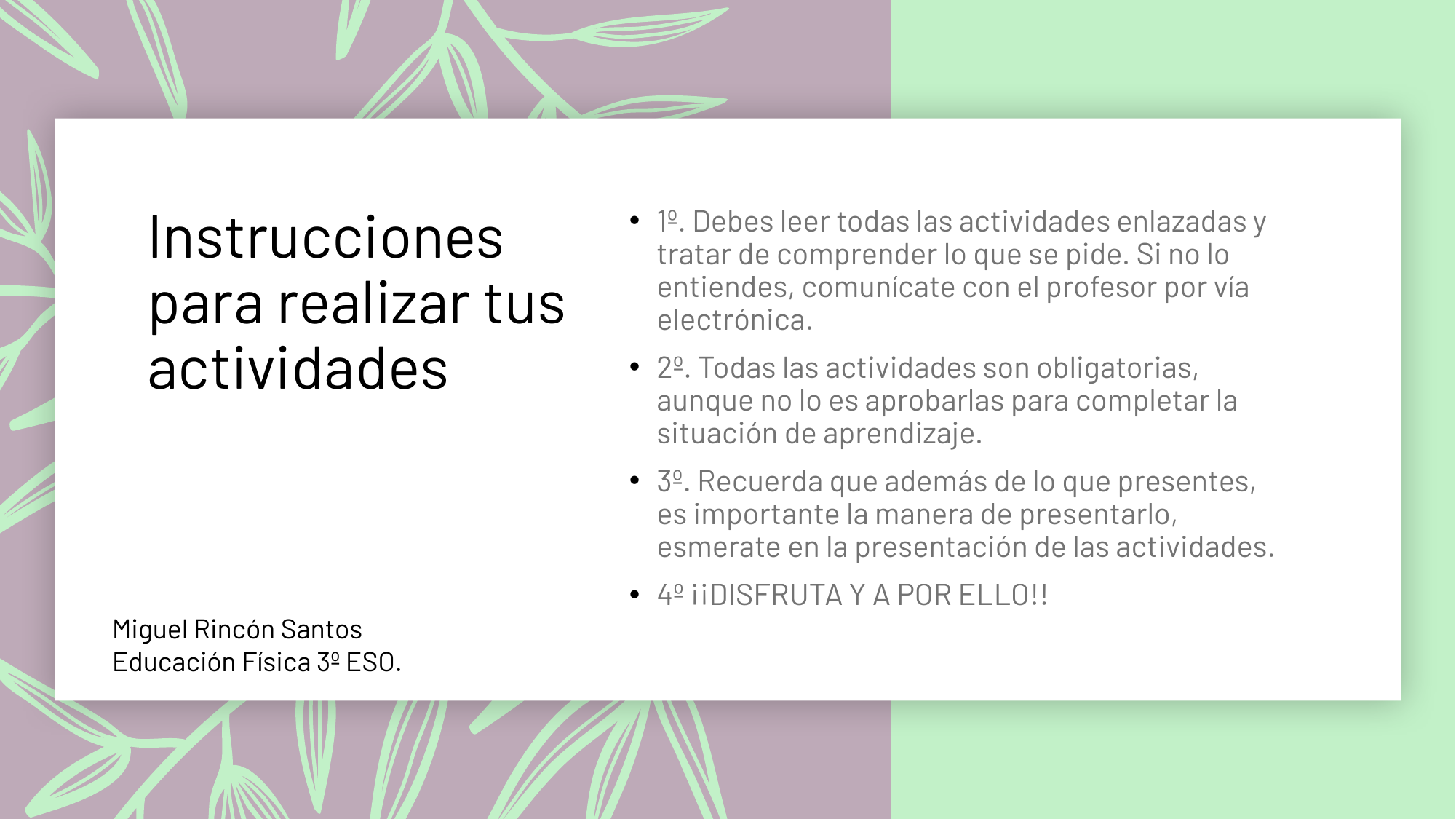

# Instrucciones para realizar tus actividades
1º. Debes leer todas las actividades enlazadas y tratar de comprender lo que se pide. Si no lo entiendes, comunícate con el profesor por vía electrónica.
2º. Todas las actividades son obligatorias, aunque no lo es aprobarlas para completar la situación de aprendizaje.
3º. Recuerda que además de lo que presentes, es importante la manera de presentarlo, esmerate en la presentación de las actividades.
4º ¡¡DISFRUTA Y A POR ELLO!!
Miguel Rincón Santos
Educación Física 3º ESO.